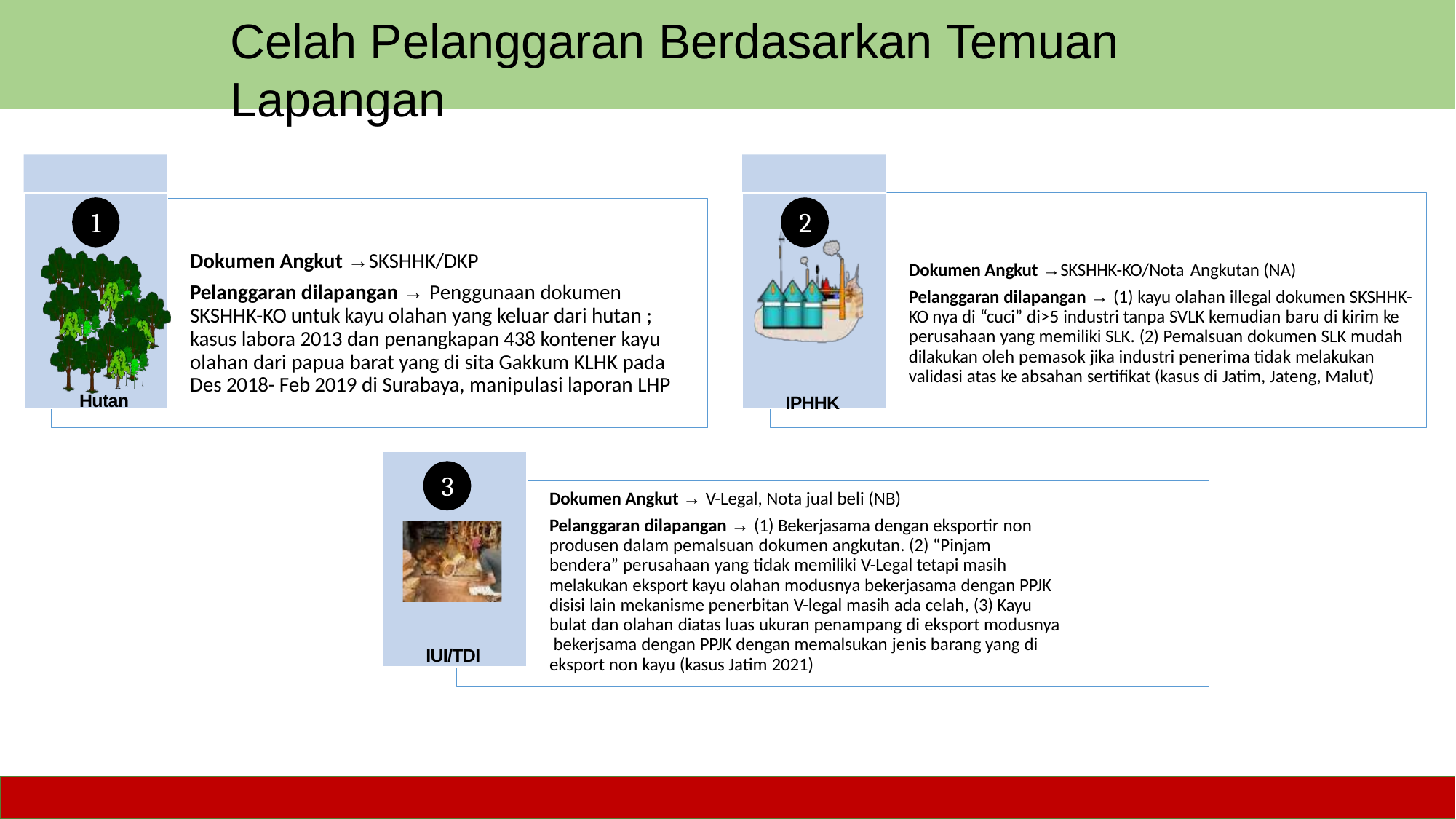

# Celah Pelanggaran Berdasarkan Temuan Lapangan

1

Hutan

2

IPHHK

Dokumen Angkut →SKSHHK/DKP
Pelanggaran dilapangan → Penggunaan dokumen  SKSHHK-KO untuk kayu olahan yang keluar dari hutan ;  kasus labora 2013 dan penangkapan 438 kontener kayu  olahan dari papua barat yang di sita Gakkum KLHK pada  Des 2018- Feb 2019 di Surabaya, manipulasi laporan LHP
Dokumen Angkut →SKSHHK-KO/Nota Angkutan (NA)
Pelanggaran dilapangan → (1) kayu olahan illegal dokumen SKSHHK-  KO nya di “cuci” di>5 industri tanpa SVLK kemudian baru di kirim ke  perusahaan yang memiliki SLK. (2) Pemalsuan dokumen SLK mudah  dilakukan oleh pemasok jika industri penerima tidak melakukan  validasi atas ke absahan sertifikat (kasus di Jatim, Jateng, Malut)

3

IUI/TDI

Dokumen Angkut → V-Legal, Nota jual beli (NB)
Pelanggaran dilapangan → (1) Bekerjasama dengan eksportir non  produsen dalam pemalsuan dokumen angkutan. (2) “Pinjam  bendera” perusahaan yang tidak memiliki V-Legal tetapi masih  melakukan eksport kayu olahan modusnya bekerjasama dengan PPJK  disisi lain mekanisme penerbitan V-legal masih ada celah, (3) Kayu  bulat dan olahan diatas luas ukuran penampang di eksport modusnya  bekerjsama dengan PPJK dengan memalsukan jenis barang yang di  eksport non kayu (kasus Jatim 2021)